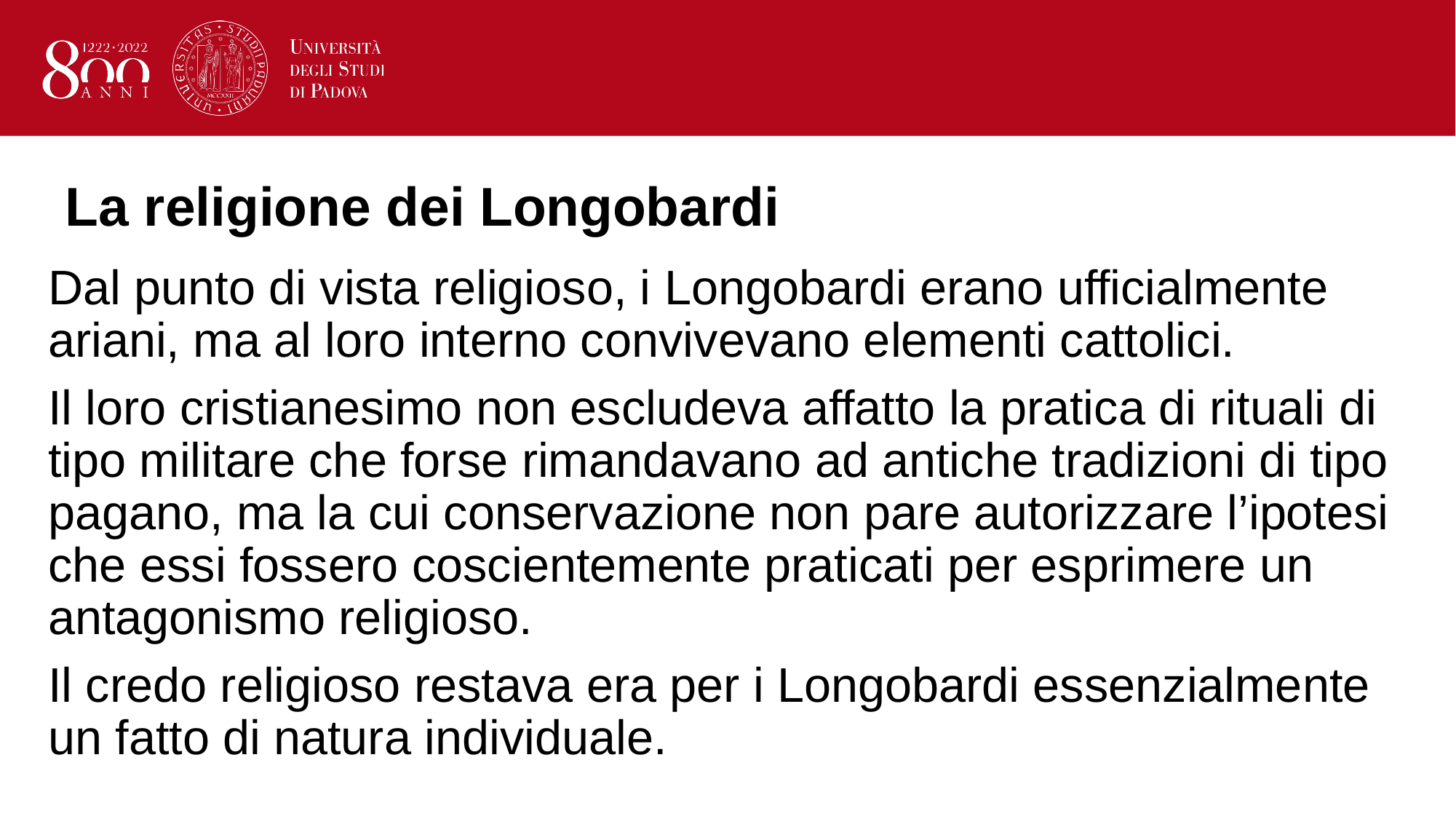

# La religione dei Longobardi
Dal punto di vista religioso, i Longobardi erano ufficialmente ariani, ma al loro interno convivevano elementi cattolici.
Il loro cristianesimo non escludeva affatto la pratica di rituali di tipo militare che forse rimandavano ad antiche tradizioni di tipo pagano, ma la cui conservazione non pare autorizzare l’ipotesi che essi fossero coscientemente praticati per esprimere un antagonismo religioso.
Il credo religioso restava era per i Longobardi essenzialmente un fatto di natura individuale.